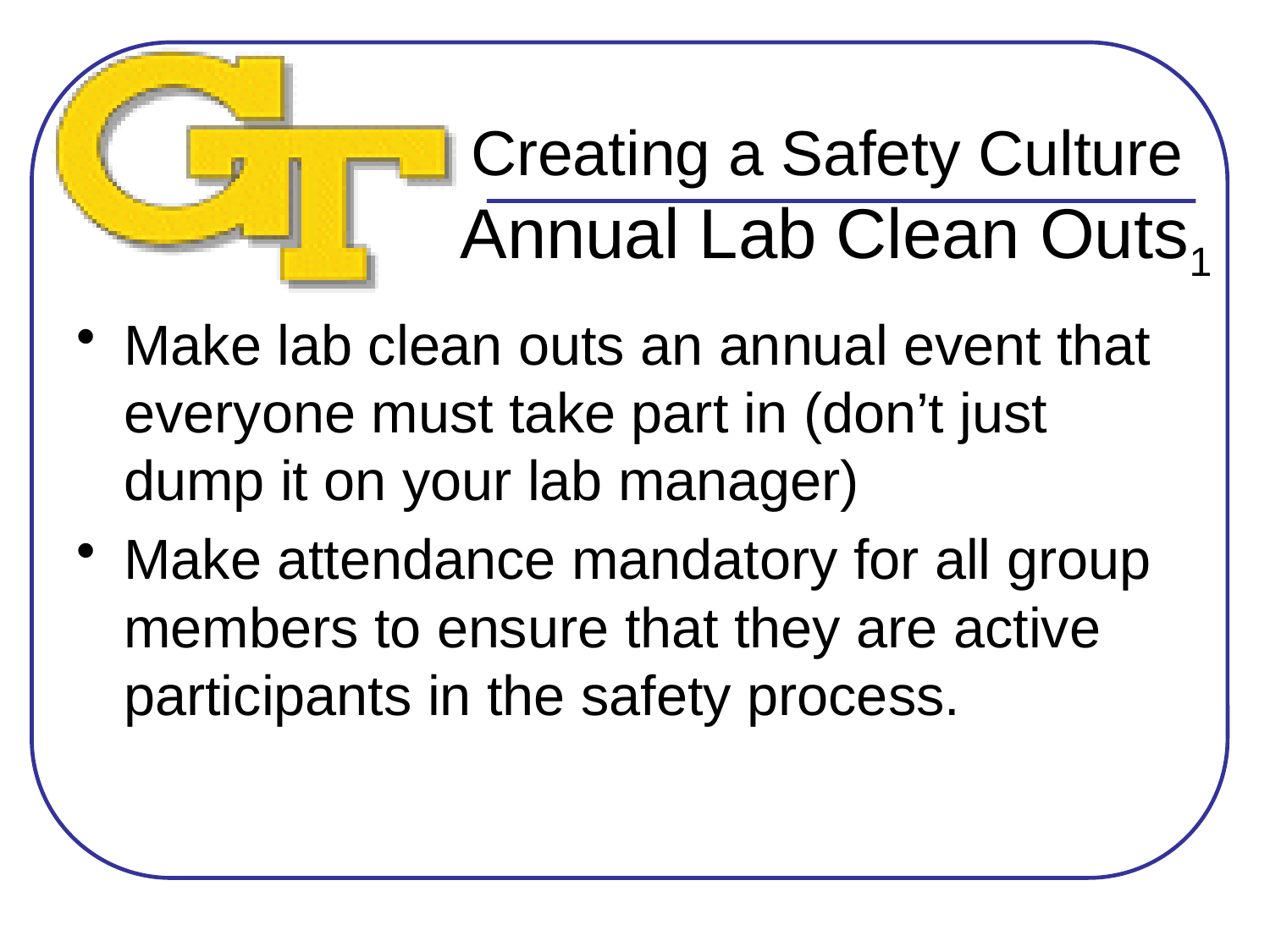

# Creating a Safety Culture Annual Lab Clean Outs1
Make lab clean outs an annual event that everyone must take part in (don’t just dump it on your lab manager)
Make attendance mandatory for all group members to ensure that they are active participants in the safety process.